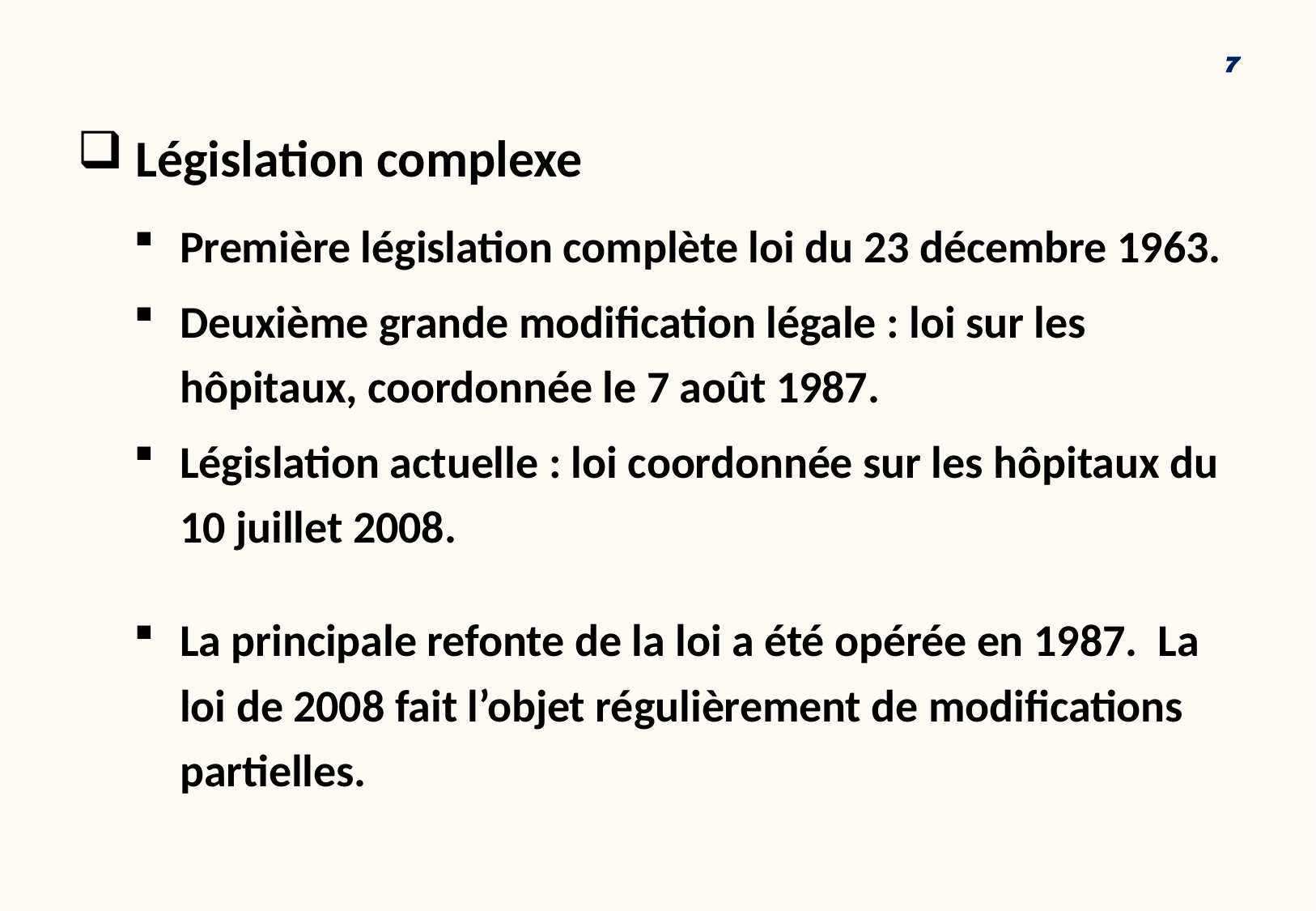

7
Législation complexe
Première législation complète loi du 23 décembre 1963.
Deuxième grande modification légale : loi sur les hôpitaux, coordonnée le 7 août 1987.
Législation actuelle : loi coordonnée sur les hôpitaux du 10 juillet 2008.
La principale refonte de la loi a été opérée en 1987.  La loi de 2008 fait l’objet régulièrement de modifications partielles.